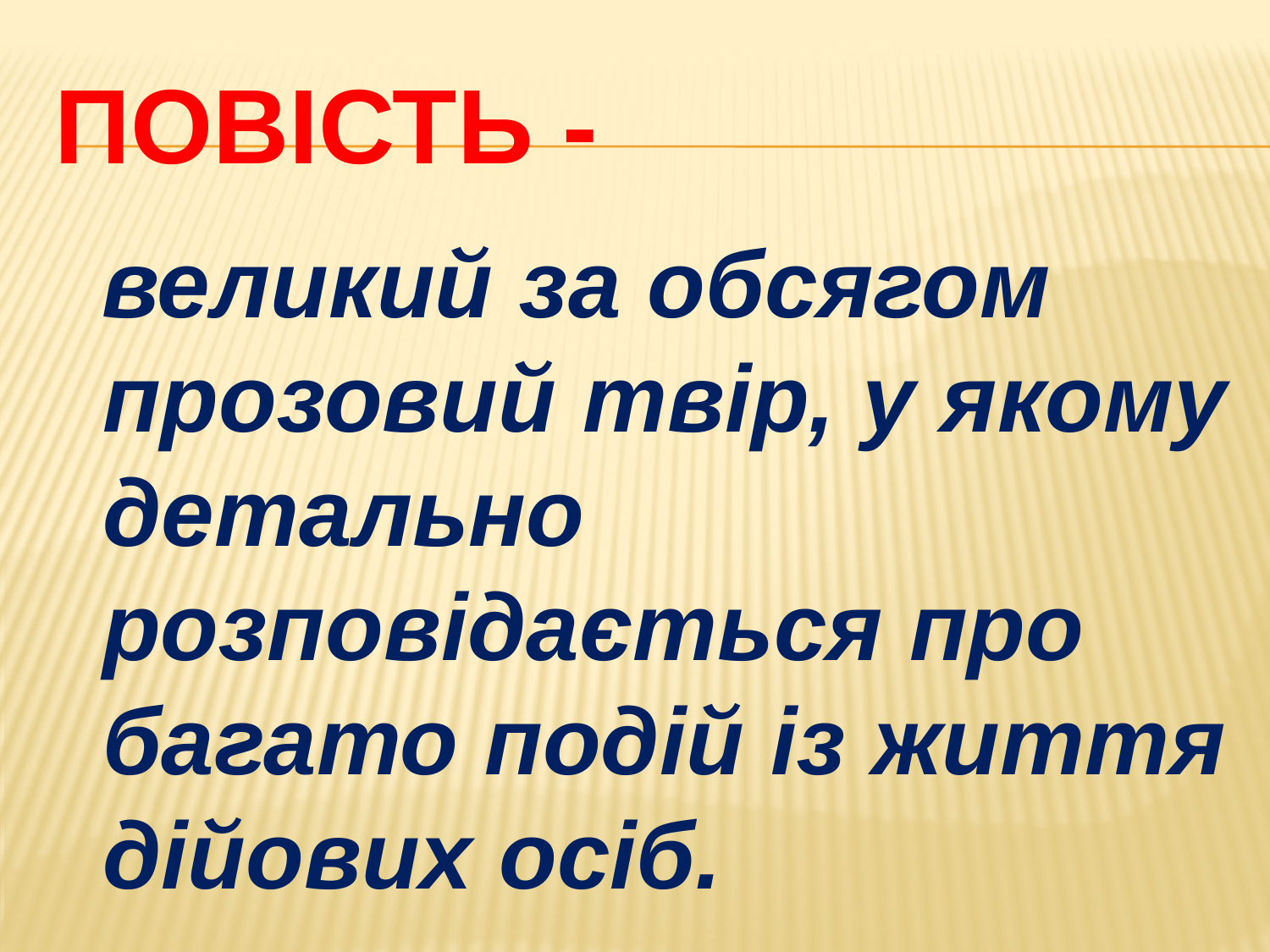

# Повість -
   великий за обсягом прозовий твір, у якому детально розповідається про багато подій із життя дійових осіб.